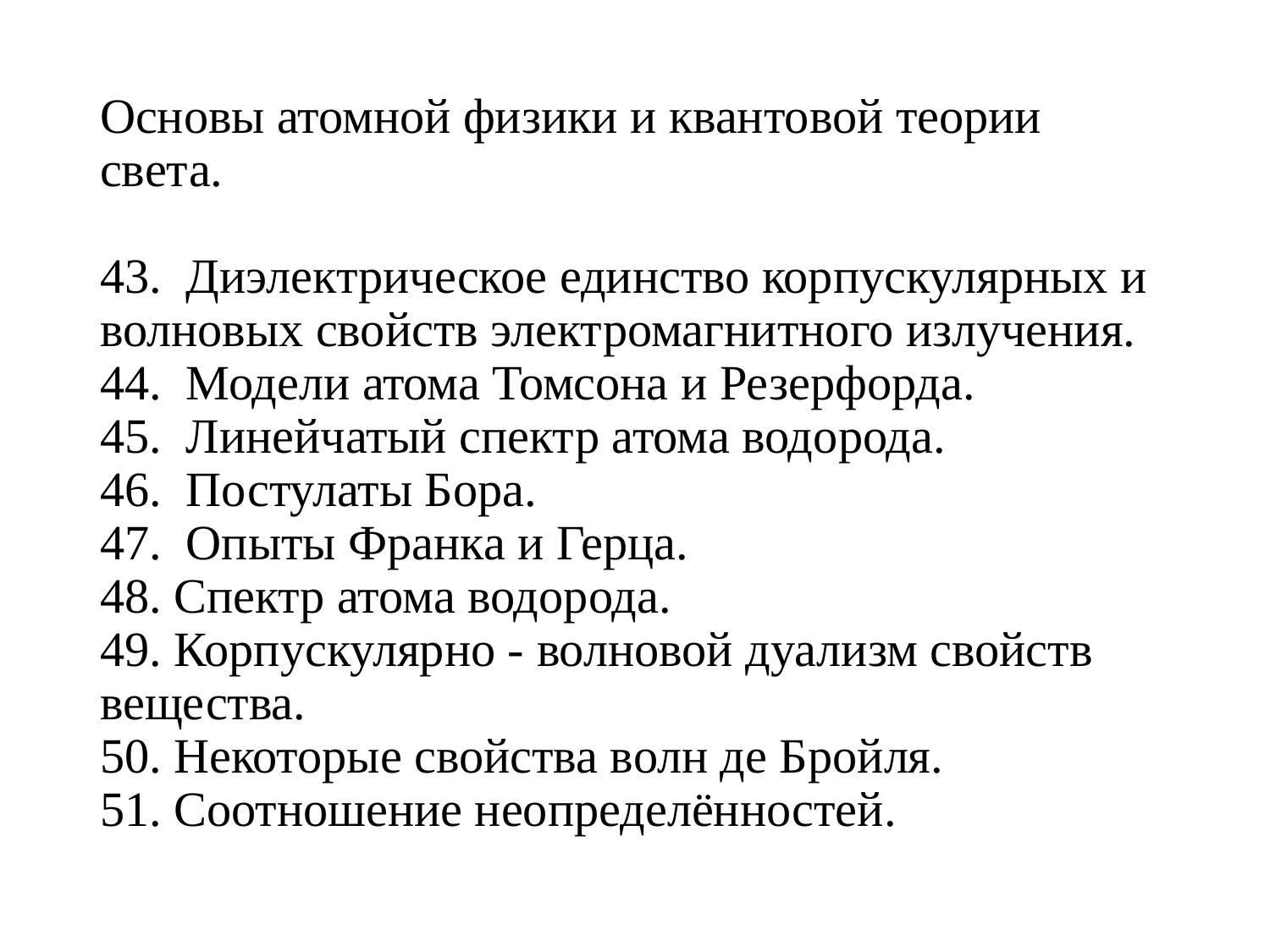

# Основы атомной физики и квантовой теории света. 43.  Диэлектрическое единство корпускулярных и волновых свойств электромагнитного излучения. 44.  Модели атома Томсона и Резерфорда. 45.  Линейчатый спектр атома водорода. 46.  Постулаты Бора. 47.  Опыты Франка и Герца. 48. Спектр атома водорода. 49. Корпускулярно - волновой дуализм свойств вещества. 50. Некоторые свойства волн де Бройля. 51. Соотношение неопределённостей.